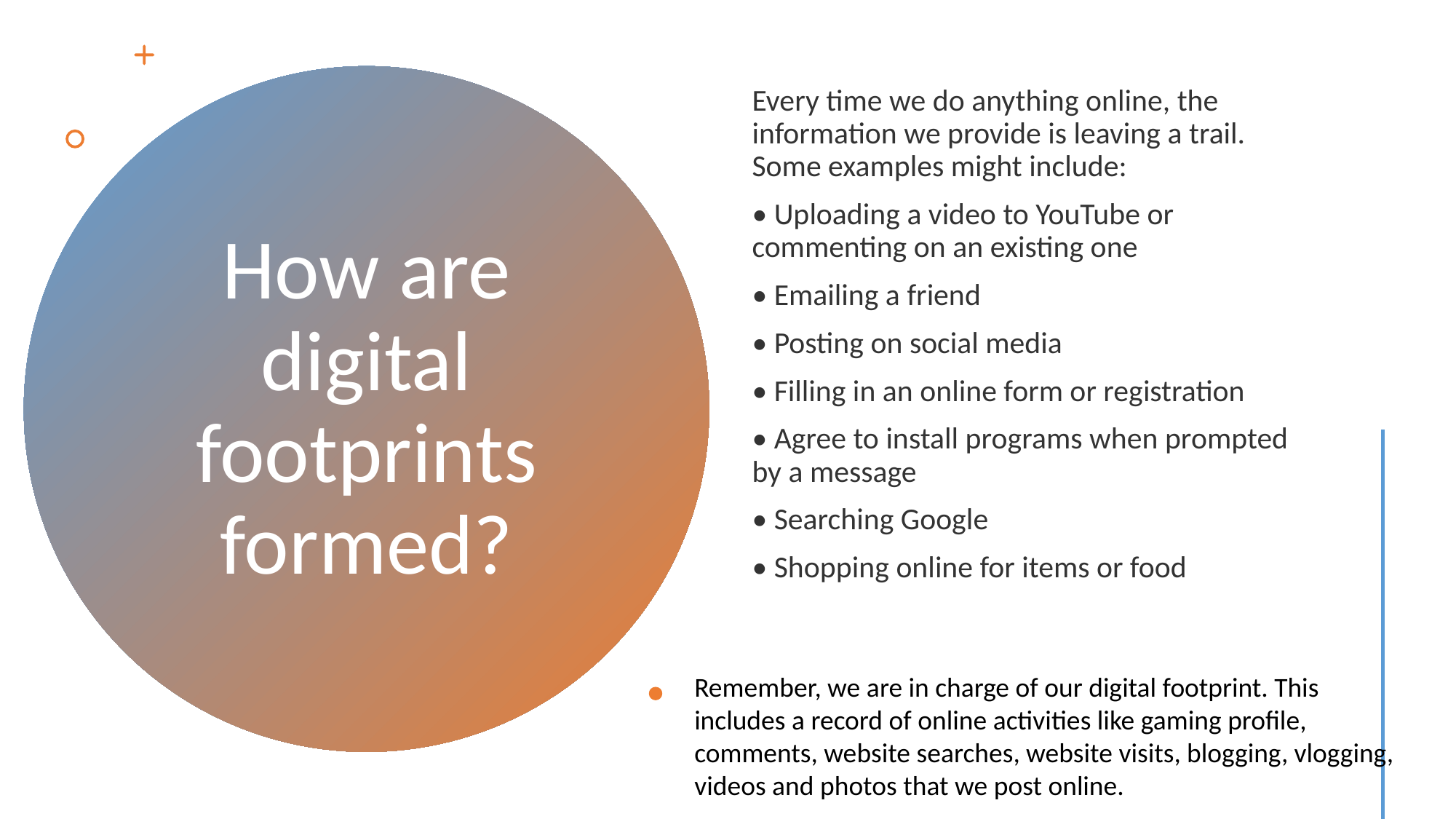

Every time we do anything online, the information we provide is leaving a trail. Some examples might include:
• Uploading a video to YouTube or commenting on an existing one
• Emailing a friend
• Posting on social media
• Filling in an online form or registration
• Agree to install programs when prompted by a message
• Searching Google
• Shopping online for items or food

# How are digital footprints formed?
Remember, we are in charge of our digital footprint. This includes a record of online activities like gaming profile, comments, website searches, website visits, blogging, vlogging, videos and photos that we post online.